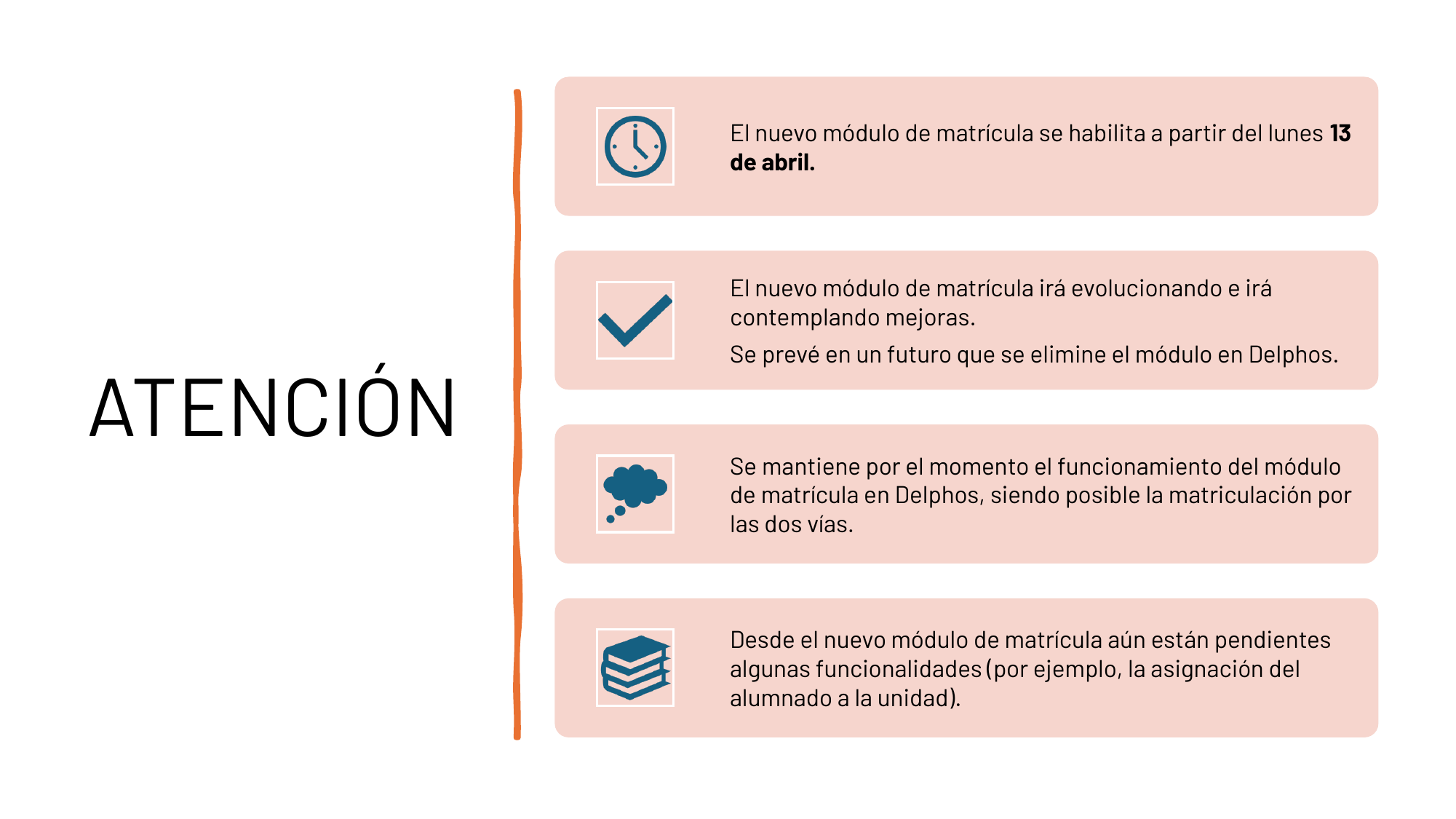

El nuevo módulo de matrícula se habilita a partir del lunes 13 de abril.
El nuevo módulo de matrícula irá evolucionando e irá contemplando mejoras.
Se prevé en un futuro que se elimine el módulo en Delphos.
Se mantiene por el momento el funcionamiento del módulo de matrícula en Delphos, siendo posible la matriculación por las dos vías.
Desde el nuevo módulo de matrícula aún están pendientes algunas funcionalidades (por ejemplo, la asignación del alumnado a la unidad).
# ATENCIÓN